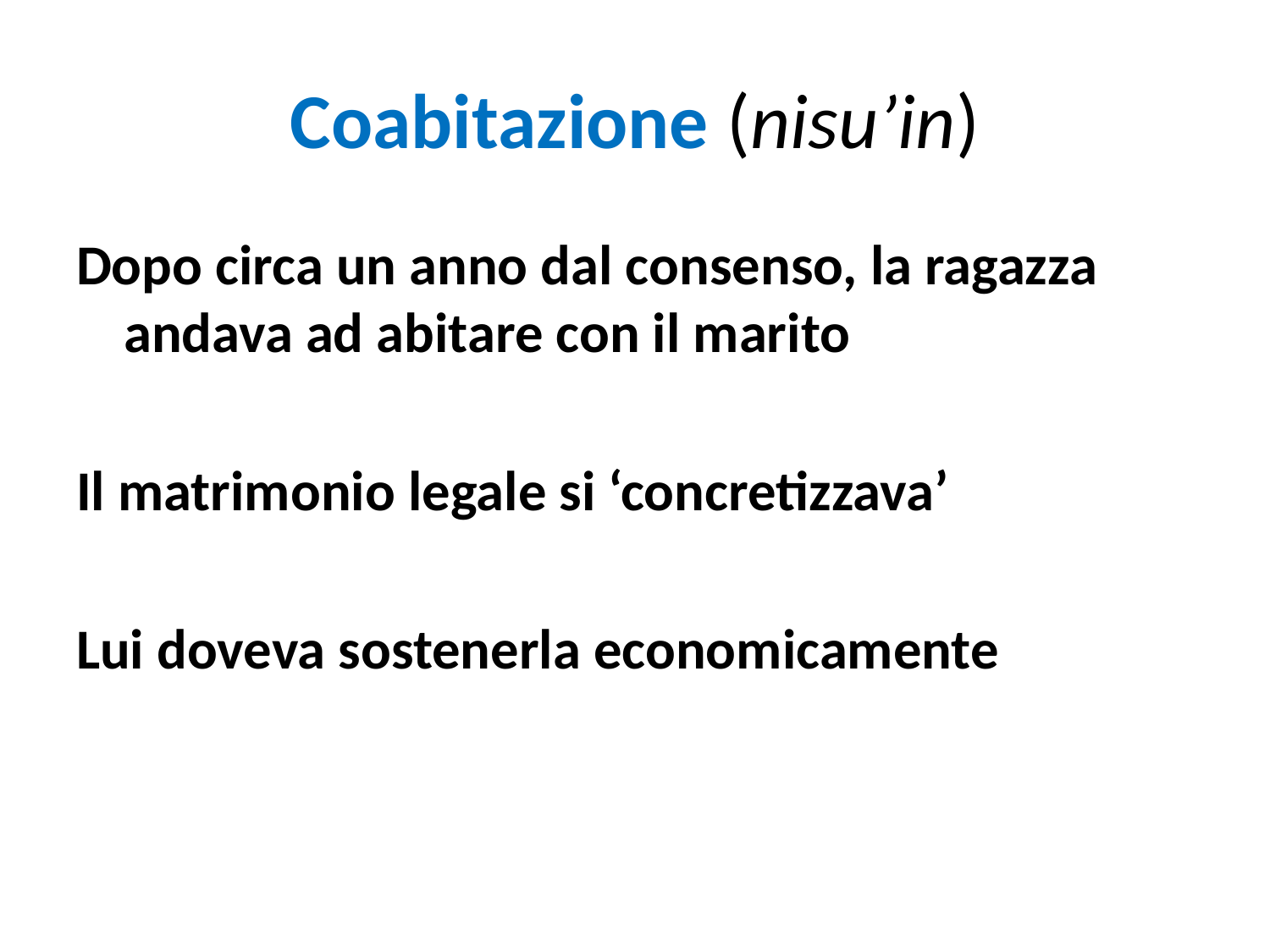

# Coabitazione (nisu’in)
Dopo circa un anno dal consenso, la ragazza andava ad abitare con il marito

Il matrimonio legale si ‘concretizzava’

Lui doveva sostenerla economicamente